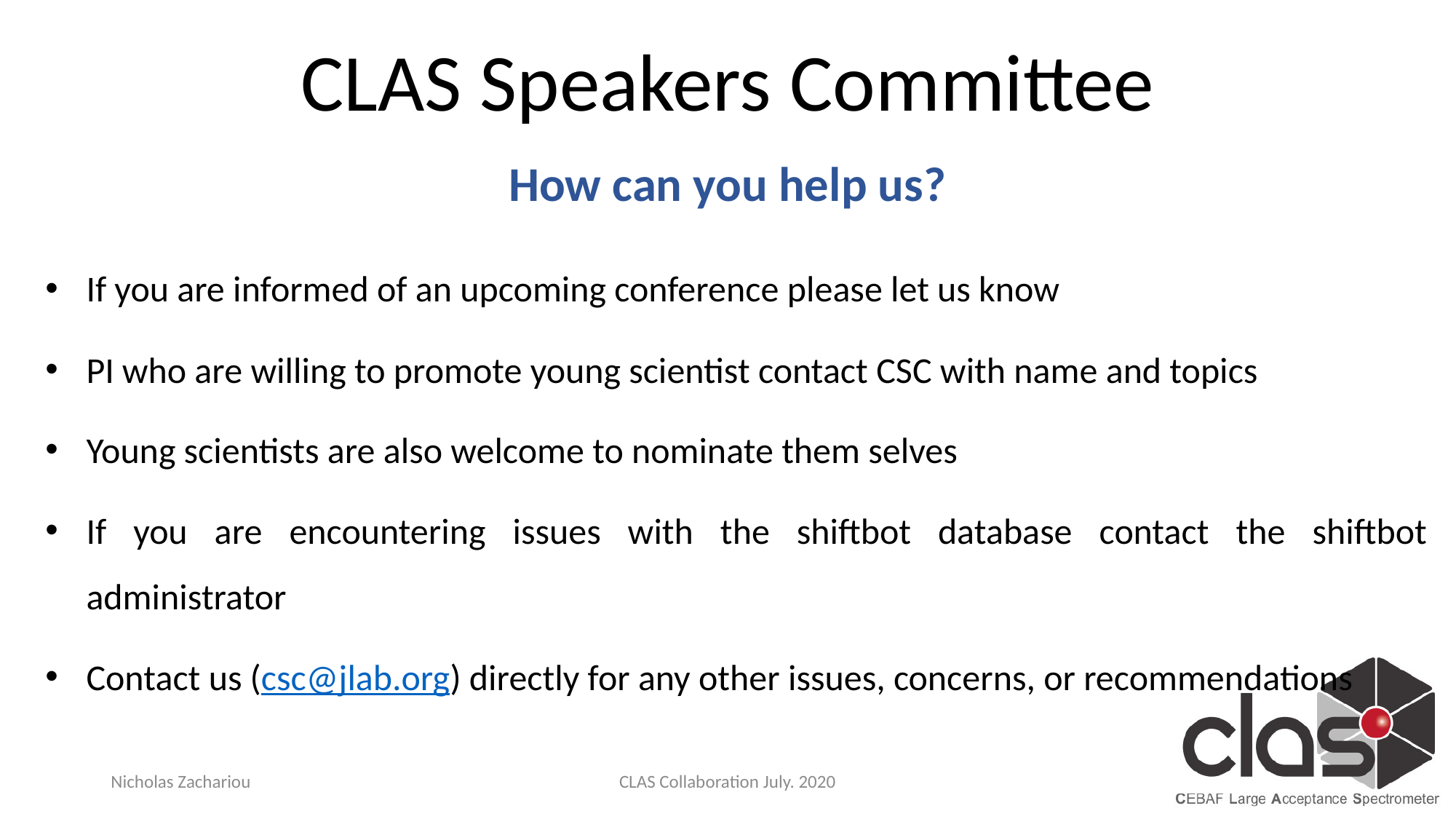

# CLAS Speakers Committee
How can you help us?

If you are informed of an upcoming conference please let us know
PI who are willing to promote young scientist contact CSC with name and topics
Young scientists are also welcome to nominate them selves
If you are encountering issues with the shiftbot database contact the shiftbot administrator
Contact us (csc@jlab.org) directly for any other issues, concerns, or recommendations

Nicholas Zachariou
CLAS Collaboration July. 2020